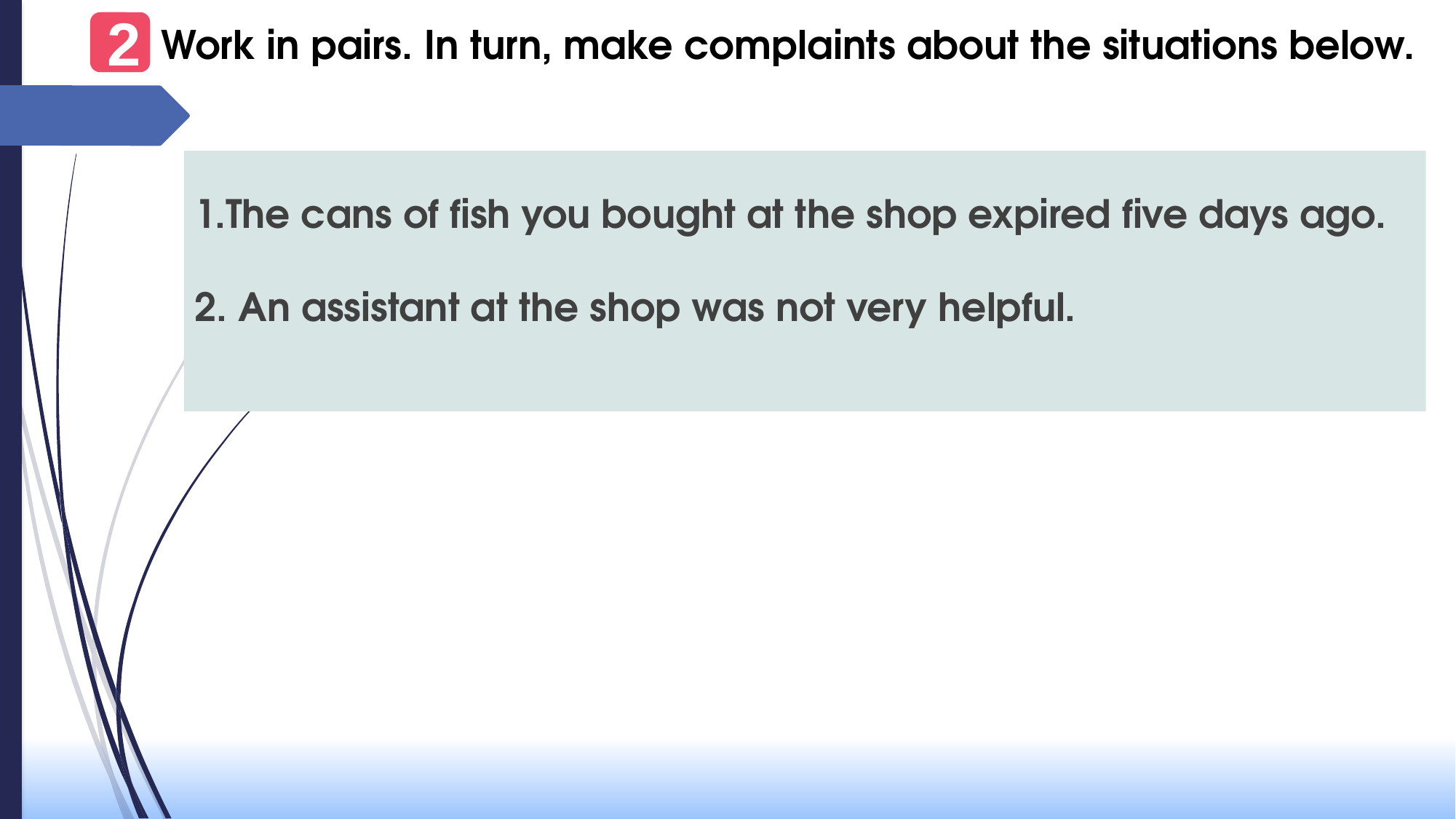

2

Work in pairs. In turn, make complaints about the situations below.
1.The cans of fish you bought at the shop expired five days ago.
2. An assistant at the shop was not very helpful.